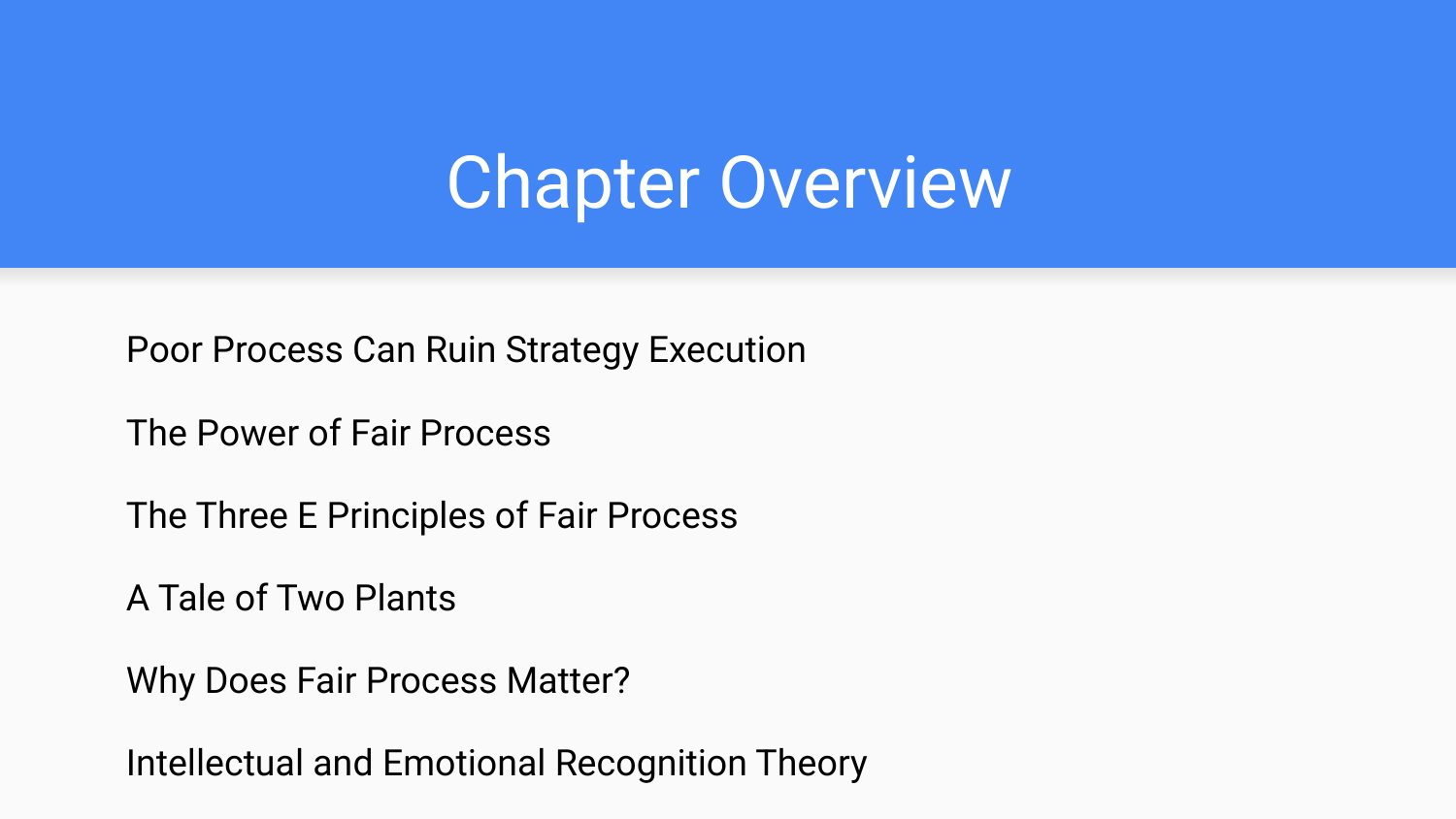

# Chapter Overview
Poor Process Can Ruin Strategy Execution
The Power of Fair Process
The Three E Principles of Fair Process
A Tale of Two Plants
Why Does Fair Process Matter?
Intellectual and Emotional Recognition Theory
Fair Process and Blue Ocean Strategy